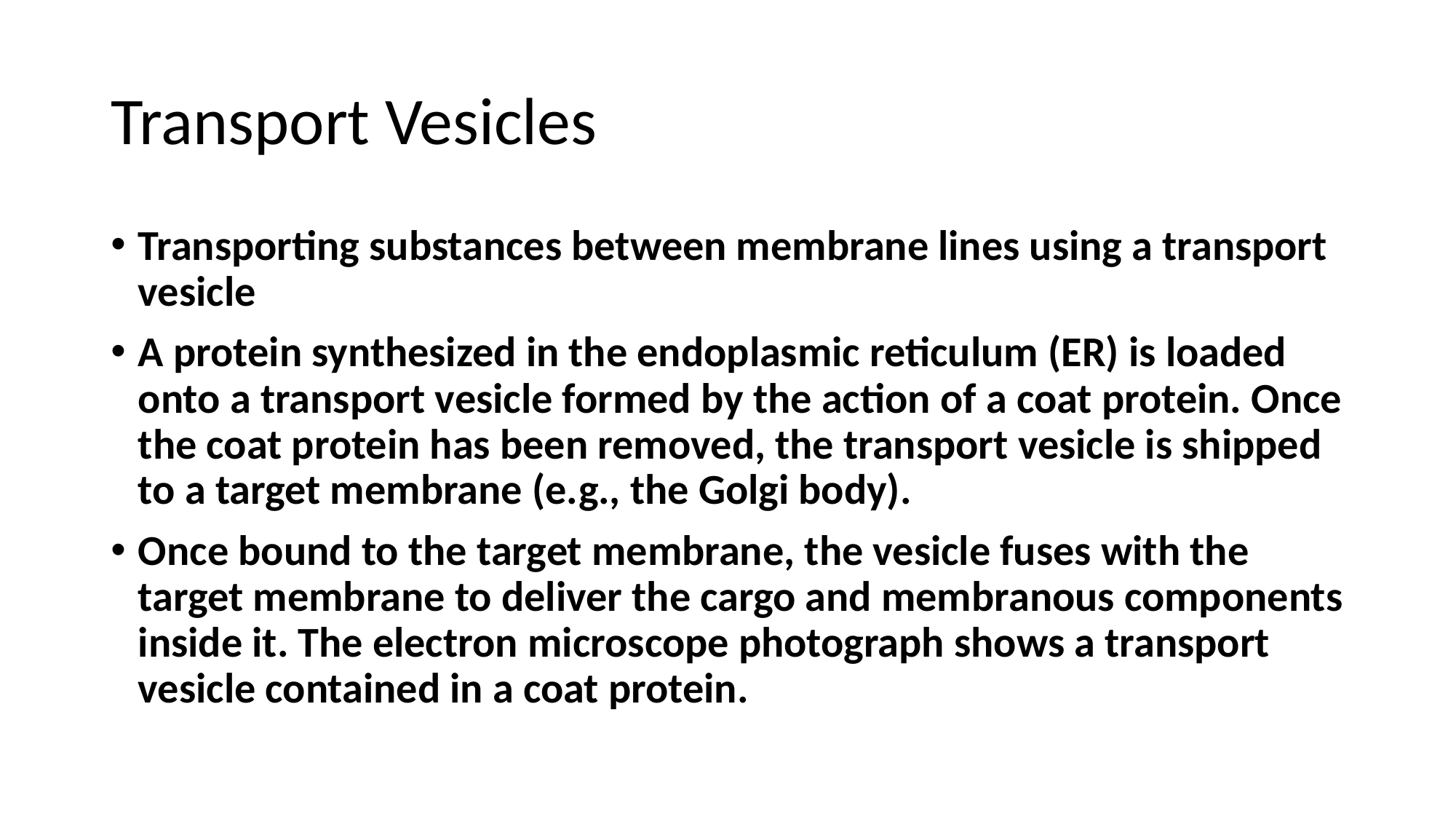

# Transport Vesicles
Transporting substances between membrane lines using a transport vesicle
A protein synthesized in the endoplasmic reticulum (ER) is loaded onto a transport vesicle formed by the action of a coat protein. Once the coat protein has been removed, the transport vesicle is shipped to a target membrane (e.g., the Golgi body).
Once bound to the target membrane, the vesicle fuses with the target membrane to deliver the cargo and membranous components inside it. The electron microscope photograph shows a transport vesicle contained in a coat protein.